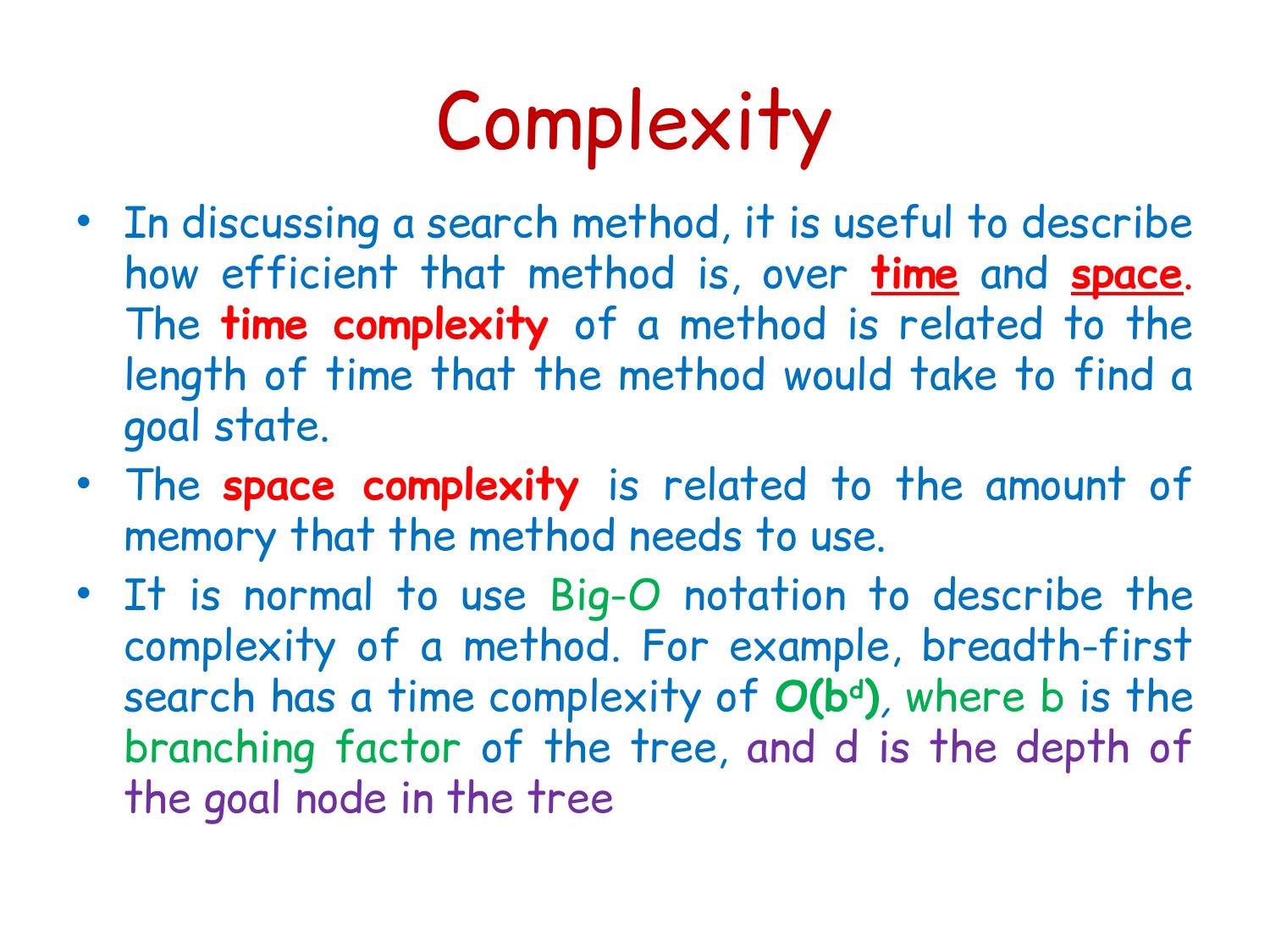

# Complexity
In discussing a search method, it is useful to describe how efficient that method is, over time and space. The time complexity of a method is related to the length of time that the method would take to find a goal state.
The space complexity is related to the amount of memory that the method needs to use.
It is normal to use Big-O notation to describe the complexity of a method. For example, breadth-first search has a time complexity of O(bd), where b is the branching factor of the tree, and d is the depth of the goal node in the tree